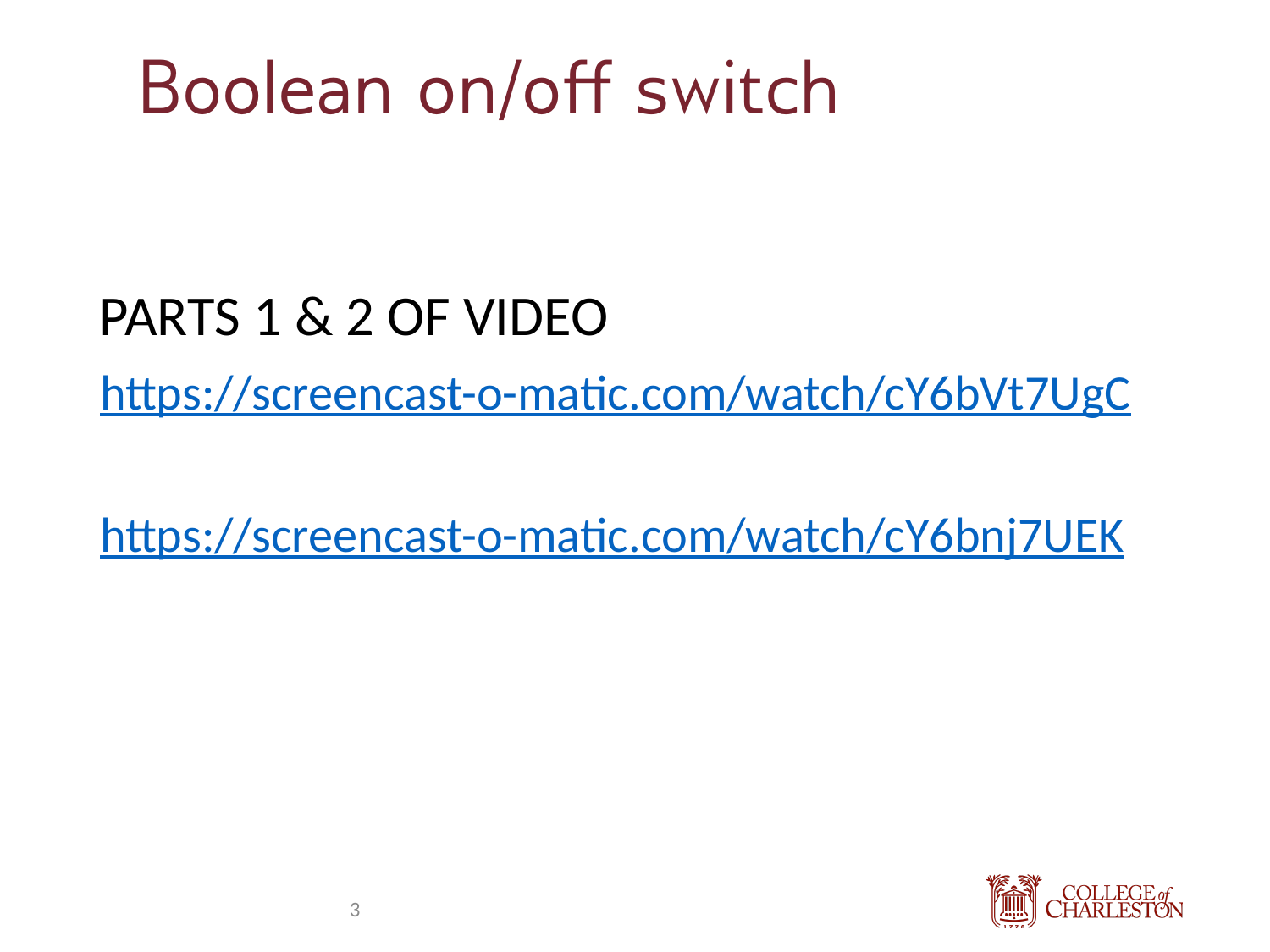

Boolean on/off switch
PARTS 1 & 2 OF VIDEO
https://screencast-o-matic.com/watch/cY6bVt7UgC

https://screencast-o-matic.com/watch/cY6bnj7UEK

3